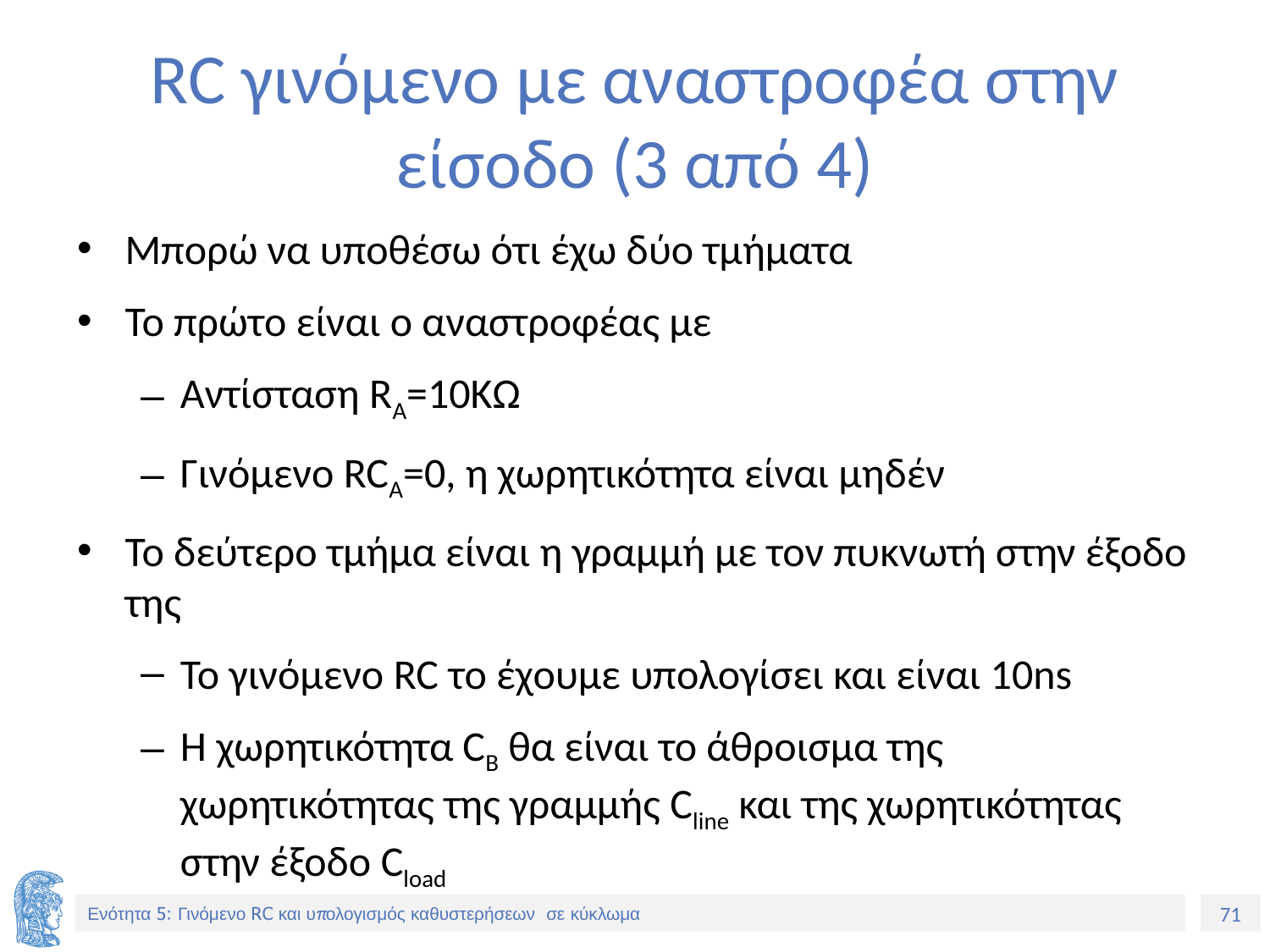

# RC γινόμενο με αναστροφέα στην είσοδο (3 από 4)
Μπορώ να υποθέσω ότι έχω δύο τμήματα
Το πρώτο είναι ο αναστροφέας με
Αντίσταση RA=10KΩ
Γινόμενο RCA=0, η χωρητικότητα είναι μηδέν
Το δεύτερο τμήμα είναι η γραμμή με τον πυκνωτή στην έξοδο της
Το γινόμενο RC το έχουμε υπολογίσει και είναι 10ns
H χωρητικότητα CB θα είναι το άθροισμα της χωρητικότητας της γραμμής Cline και της χωρητικότητας στην έξοδο Cload